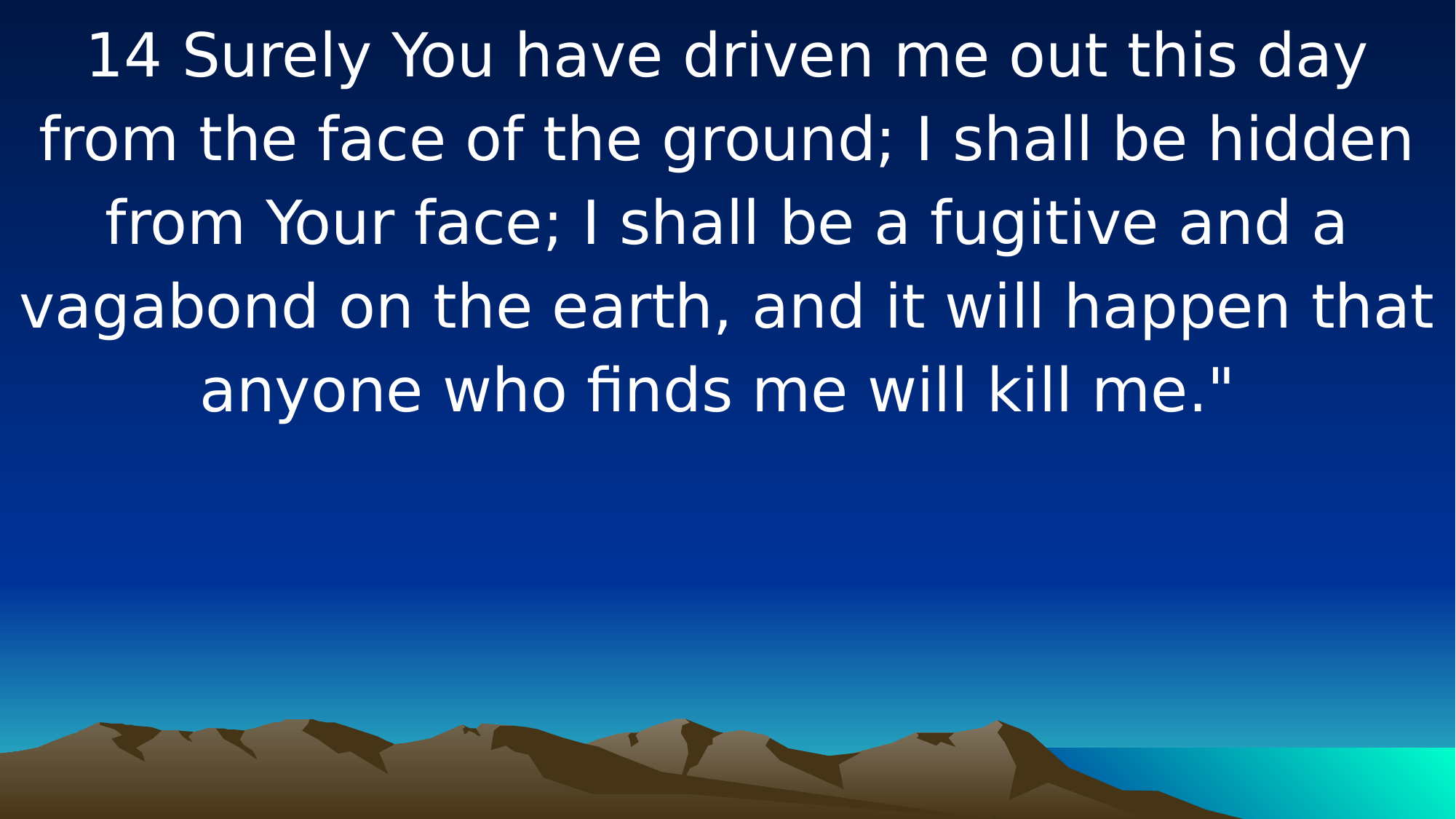

14 Surely You have driven me out this day from the face of the ground; I shall be hidden from Your face; I shall be a fugitive and a vagabond on the earth, and it will happen that anyone who finds me will kill me."